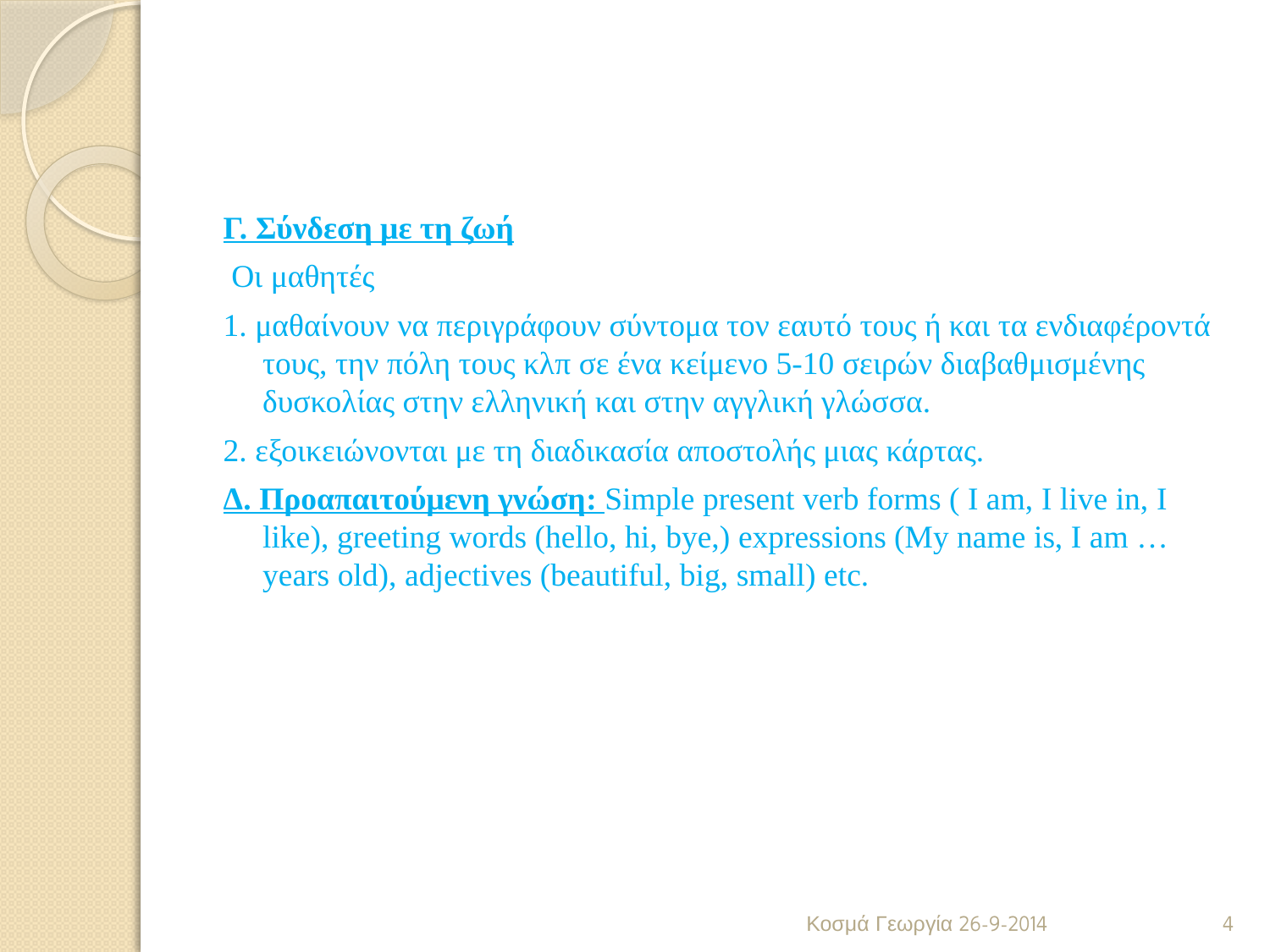

Γ. Σύνδεση με τη ζωή
 Οι μαθητές
1. μαθαίνουν να περιγράφουν σύντομα τον εαυτό τους ή και τα ενδιαφέροντά τους, την πόλη τους κλπ σε ένα κείμενο 5-10 σειρών διαβαθμισμένης δυσκολίας στην ελληνική και στην αγγλική γλώσσα.
2. εξοικειώνονται με τη διαδικασία αποστολής μιας κάρτας.
Δ. Προαπαιτούμενη γνώση: Simple present verb forms ( I am, I live in, I like), greeting words (hello, hi, bye,) expressions (My name is, I am … years old), adjectives (beautiful, big, small) etc.

Κοσμά Γεωργία 26-9-2014
4